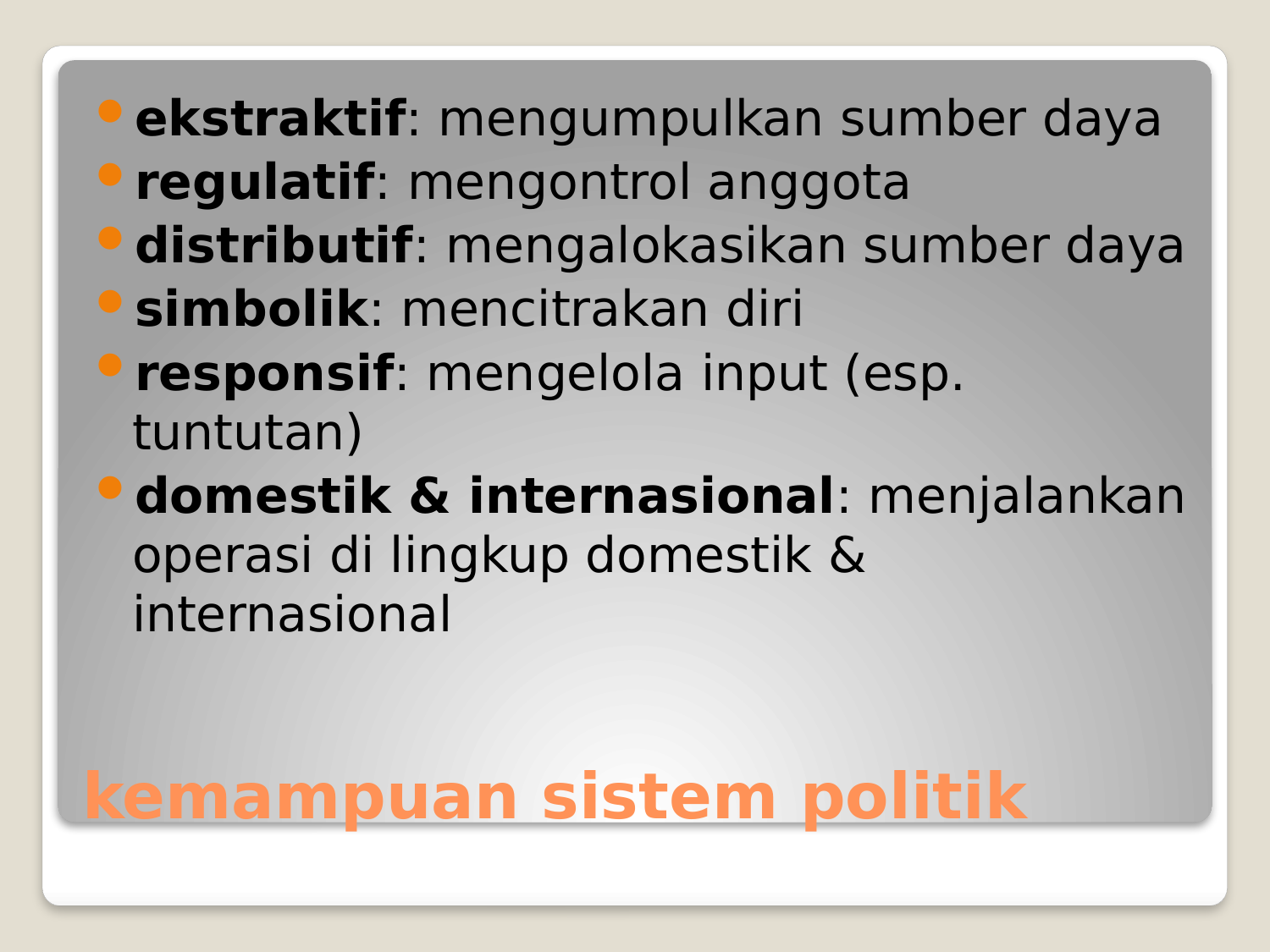

ekstraktif: mengumpulkan sumber daya
regulatif: mengontrol anggota
distributif: mengalokasikan sumber daya
simbolik: mencitrakan diri
responsif: mengelola input (esp. tuntutan)
domestik & internasional: menjalankan operasi di lingkup domestik & internasional
# kemampuan sistem politik